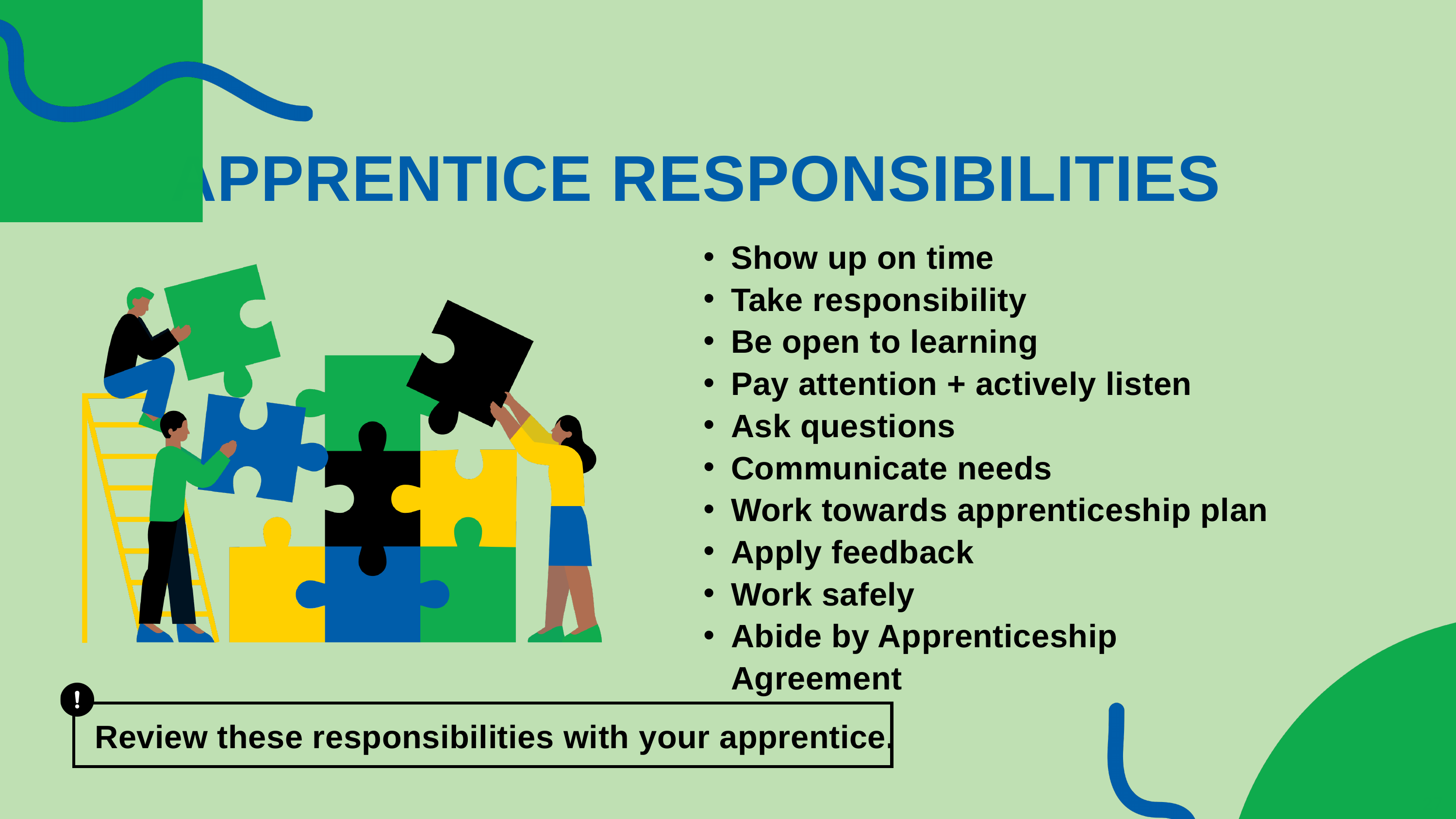

APPRENTICE RESPONSIBILITIES
Show up on time
Take responsibility
Be open to learning
Pay attention + actively listen
Ask questions
Communicate needs
Work towards apprenticeship plan
Apply feedback
Work safely
Abide by Apprenticeship Agreement

Review these responsibilities with your apprentice.
27